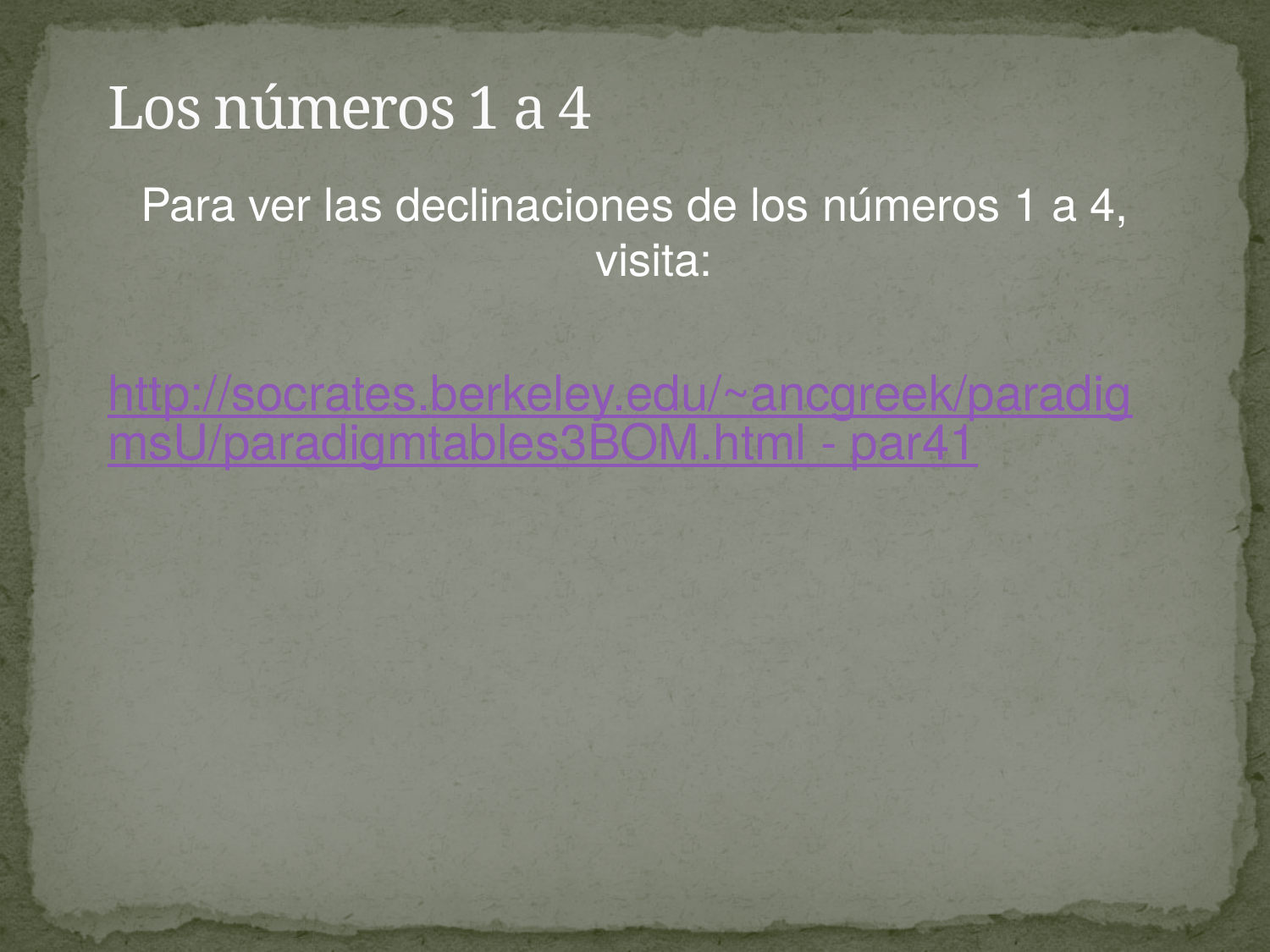

# Los números 1 a 4
Para ver las declinaciones de los números 1 a 4, visita:

http://socrates.berkeley.edu/~ancgreek/paradigmsU/paradigmtables3BOM.html - par41